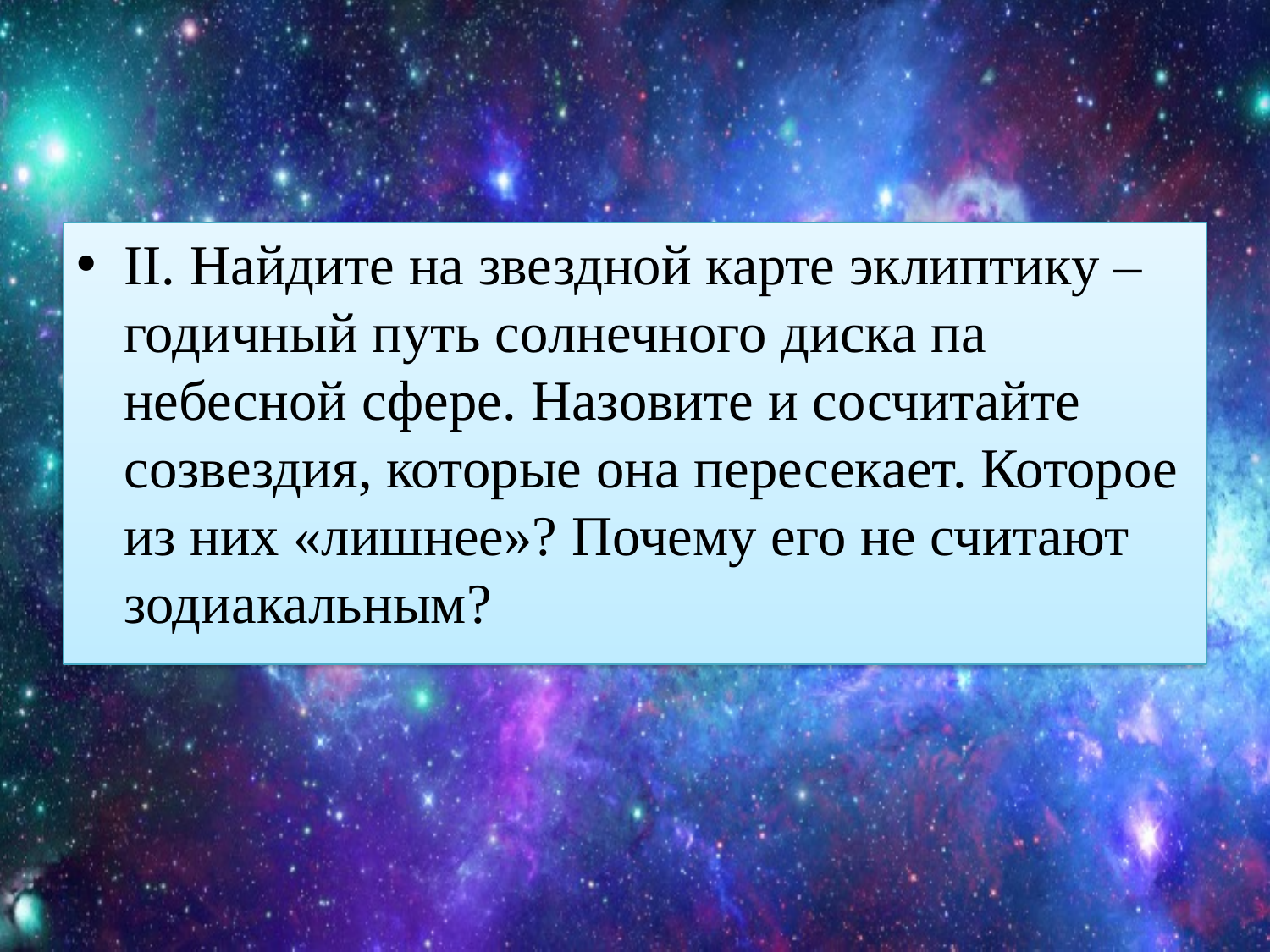

#
II. Найдите на звездной карте эклиптику – годичный путь солнечного диска па небесной сфере. Назовите и сосчитайте созвездия, которые она пересекает. Которое из них «лишнее»? Почему его не считают зодиакальным?